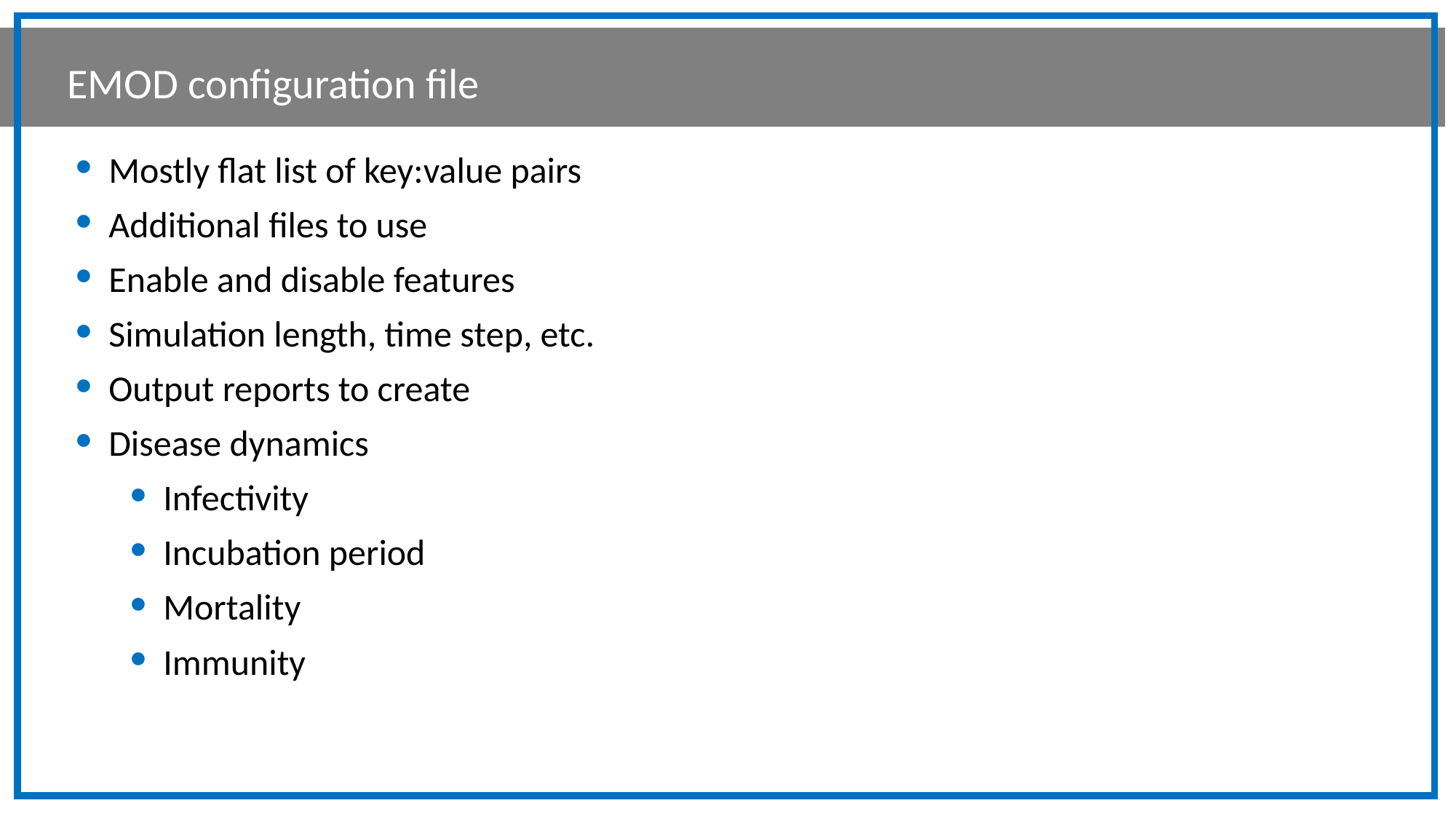

EMOD configuration file
Mostly flat list of key:value pairs
Additional files to use
Enable and disable features
Simulation length, time step, etc.
Output reports to create
Disease dynamics
Infectivity
Incubation period
Mortality
Immunity